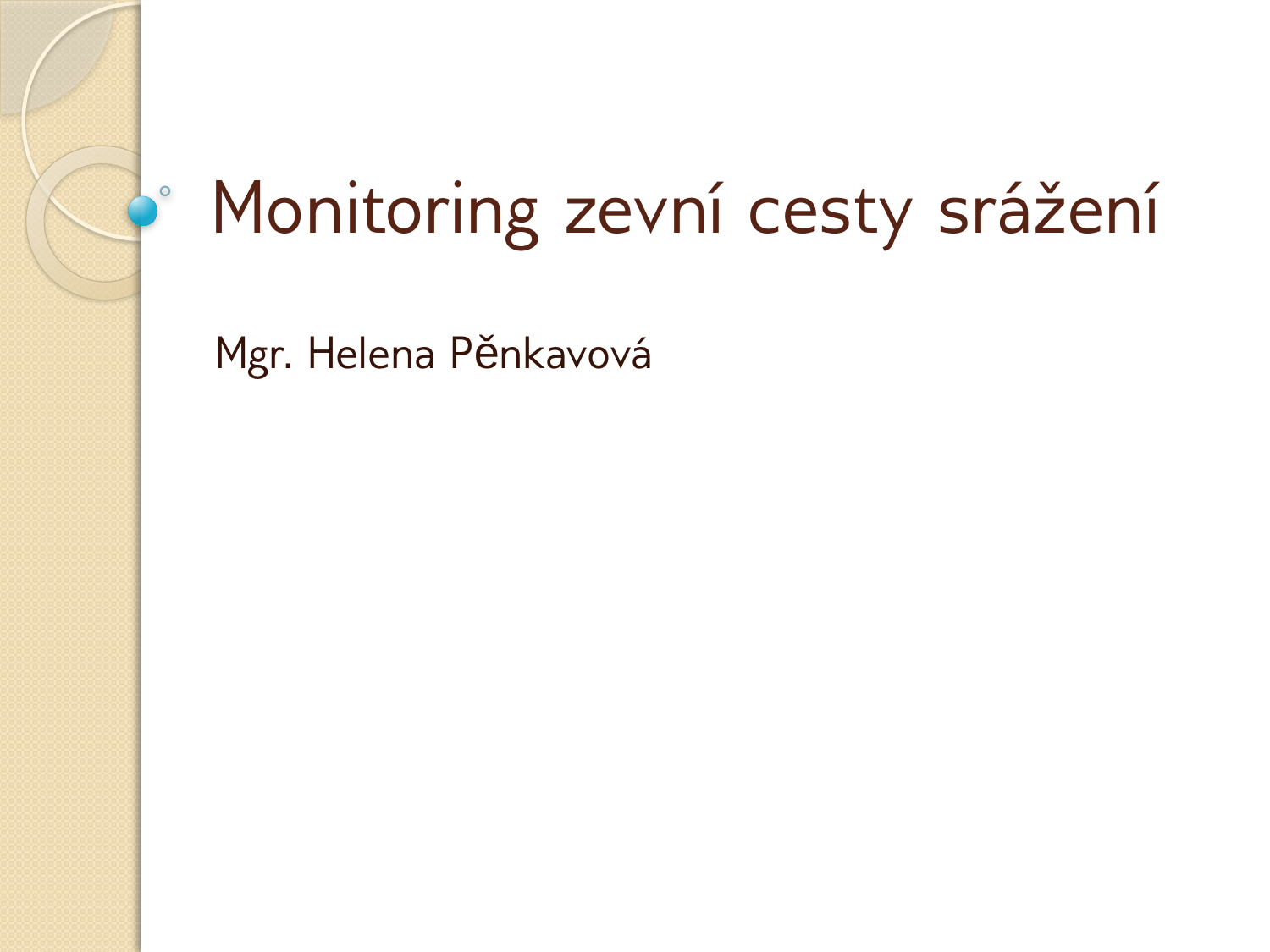

# Monitoring zevní cesty srážení

Mgr. Helena Pěnkavová